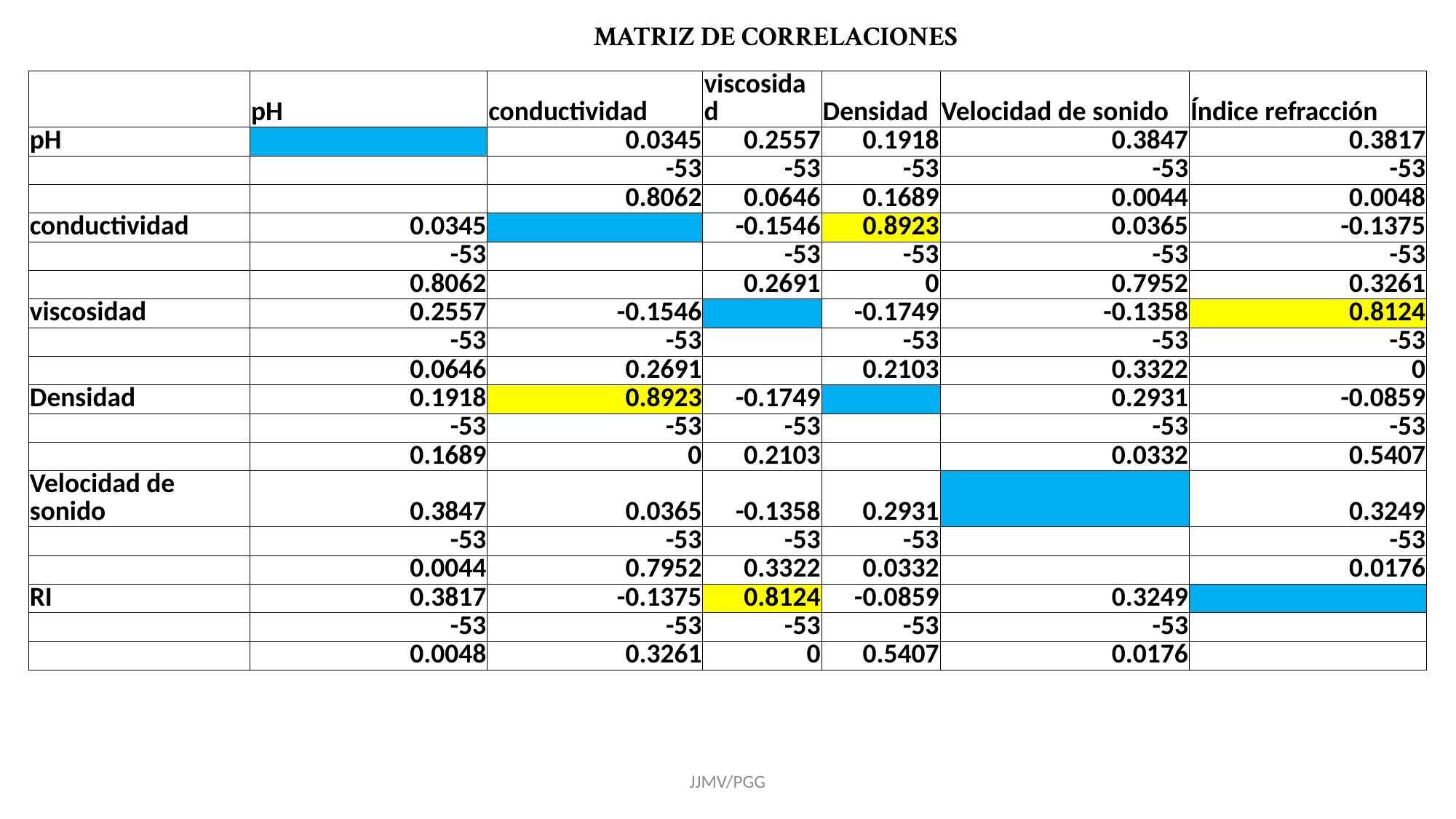

MATRIZ DE CORRELACIONES
|  | pH | conductividad | viscosidad | Densidad | Velocidad de sonido | Índice refracción |
| --- | --- | --- | --- | --- | --- | --- |
| pH |  | 0.0345 | 0.2557 | 0.1918 | 0.3847 | 0.3817 |
|  |  | -53 | -53 | -53 | -53 | -53 |
|  |  | 0.8062 | 0.0646 | 0.1689 | 0.0044 | 0.0048 |
| conductividad | 0.0345 |  | -0.1546 | 0.8923 | 0.0365 | -0.1375 |
|  | -53 |  | -53 | -53 | -53 | -53 |
|  | 0.8062 |  | 0.2691 | 0 | 0.7952 | 0.3261 |
| viscosidad | 0.2557 | -0.1546 |  | -0.1749 | -0.1358 | 0.8124 |
|  | -53 | -53 |  | -53 | -53 | -53 |
|  | 0.0646 | 0.2691 |  | 0.2103 | 0.3322 | 0 |
| Densidad | 0.1918 | 0.8923 | -0.1749 |  | 0.2931 | -0.0859 |
|  | -53 | -53 | -53 |  | -53 | -53 |
|  | 0.1689 | 0 | 0.2103 |  | 0.0332 | 0.5407 |
| Velocidad de sonido | 0.3847 | 0.0365 | -0.1358 | 0.2931 |  | 0.3249 |
|  | -53 | -53 | -53 | -53 |  | -53 |
|  | 0.0044 | 0.7952 | 0.3322 | 0.0332 |  | 0.0176 |
| RI | 0.3817 | -0.1375 | 0.8124 | -0.0859 | 0.3249 |  |
|  | -53 | -53 | -53 | -53 | -53 |  |
|  | 0.0048 | 0.3261 | 0 | 0.5407 | 0.0176 |  |

JJMV/PGG